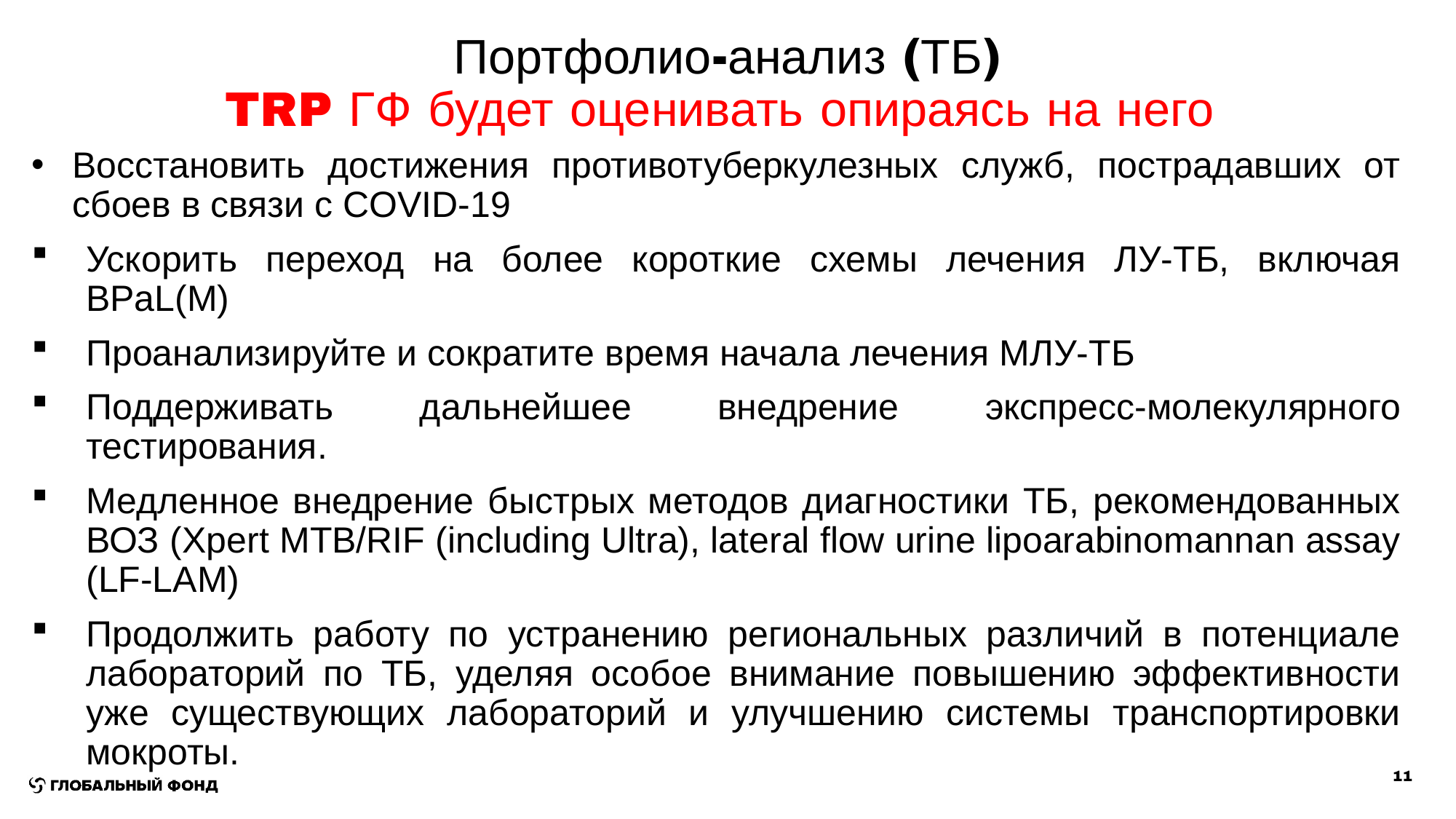

# Портфолио-анализ (ТБ) TRP ГФ будет оценивать опираясь на него
Восстановить достижения противотуберкулезных служб, пострадавших от сбоев в связи с COVID-19
Ускорить переход на более короткие схемы лечения ЛУ-ТБ, включая BPaL(M)
Проанализируйте и сократите время начала лечения МЛУ-ТБ
Поддерживать дальнейшее внедрение экспресс-молекулярного тестирования.
Медленное внедрение быстрых методов диагностики ТБ, рекомендованных ВОЗ (Xpert MTB/RIF (including Ultra), lateral flow urine lipoarabinomannan assay (LF-LAM)
Продолжить работу по устранению региональных различий в потенциале лабораторий по ТБ, уделяя особое внимание повышению эффективности уже существующих лабораторий и улучшению системы транспортировки мокроты.
11